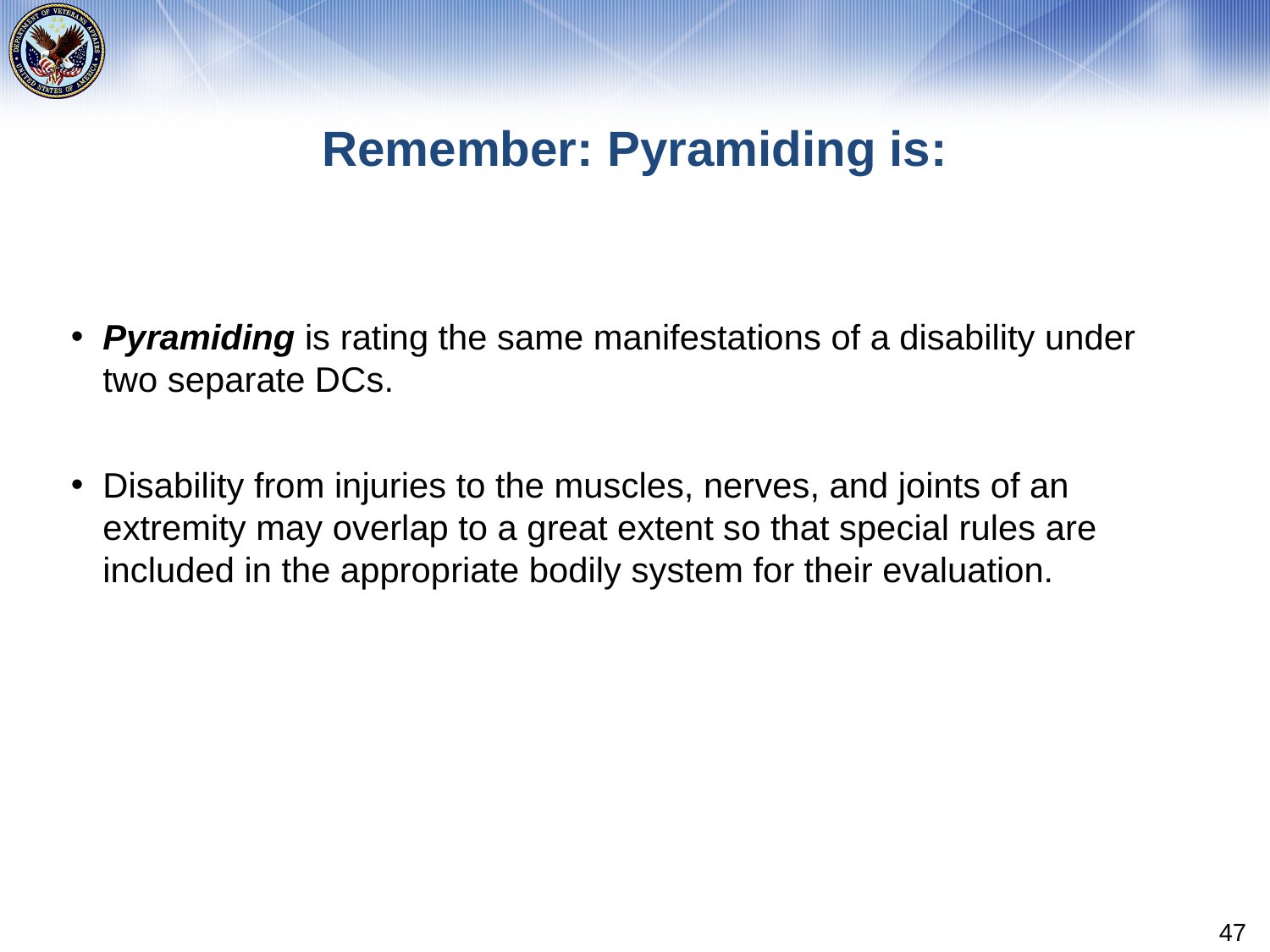

# Remember: Pyramiding is:
Pyramiding is rating the same manifestations of a disability under two separate DCs.

Disability from injuries to the muscles, nerves, and joints of an extremity may overlap to a great extent so that special rules are included in the appropriate bodily system for their evaluation.

47